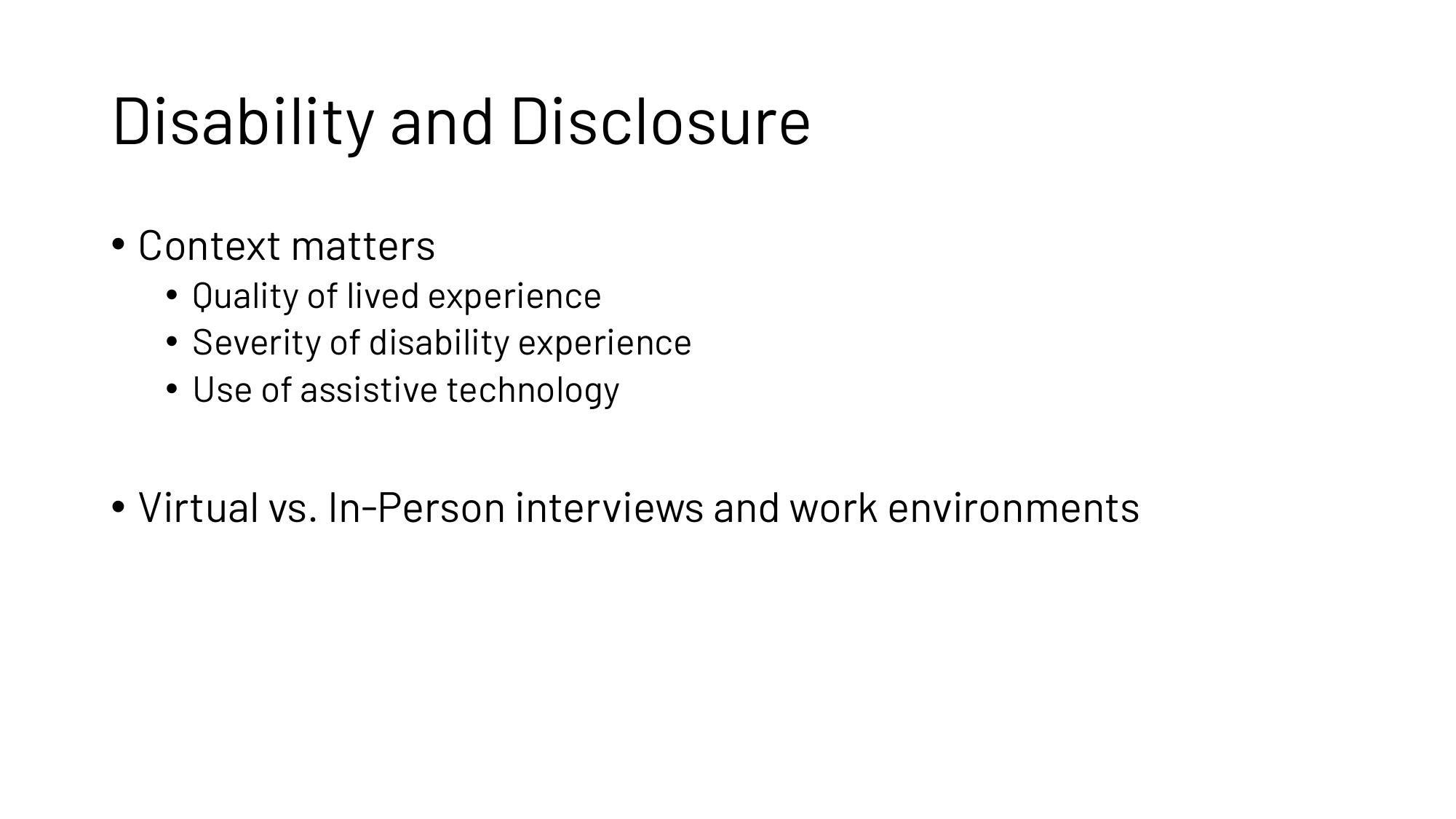

# Disability and Disclosure
Context matters
Quality of lived experience
Severity of disability experience
Use of assistive technology

Virtual vs. In-Person interviews and work environments